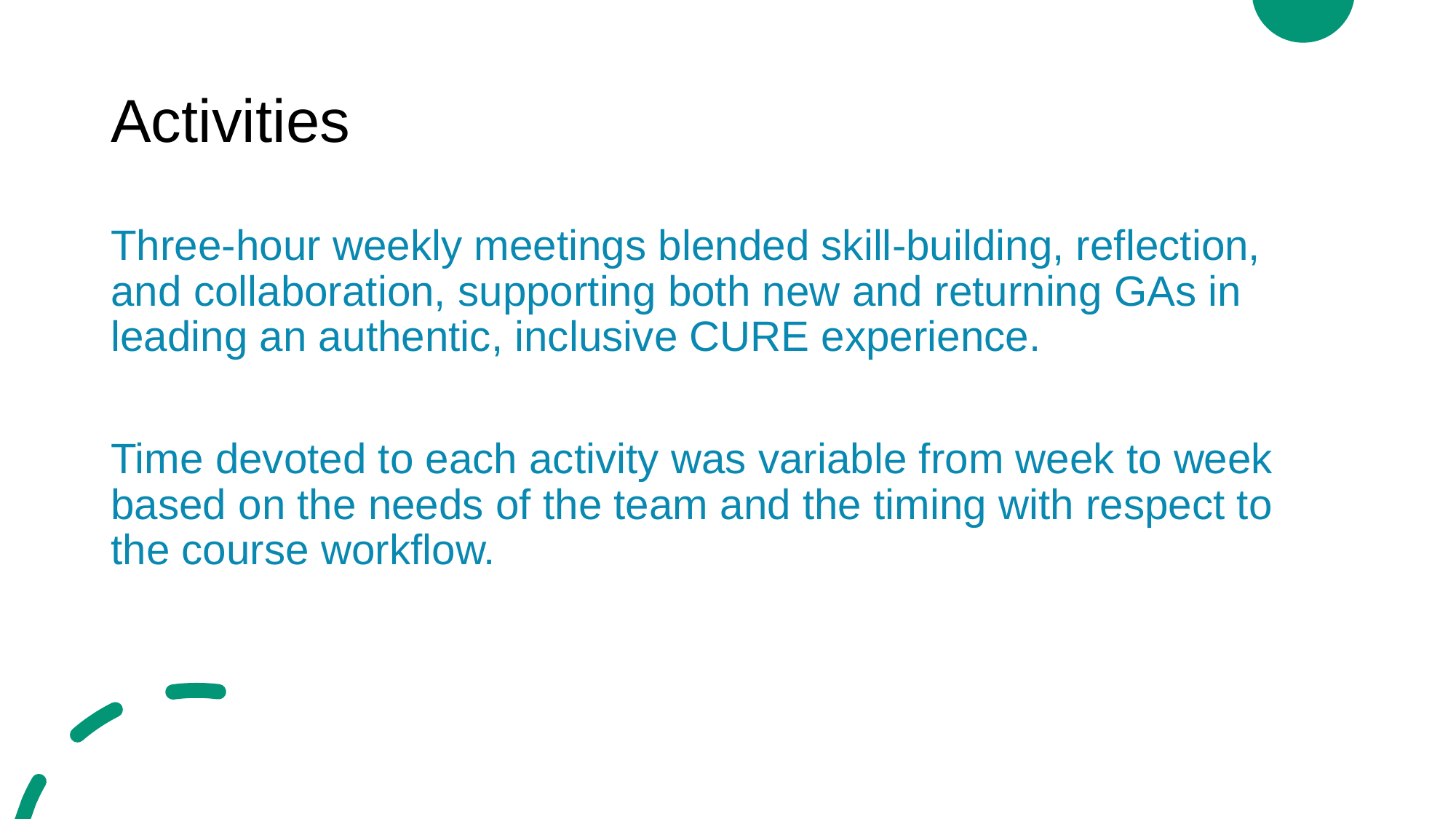

# Activities
Three-hour weekly meetings blended skill-building, reflection, and collaboration, supporting both new and returning GAs in leading an authentic, inclusive CURE experience.

Time devoted to each activity was variable from week to week based on the needs of the team and the timing with respect to the course workflow.